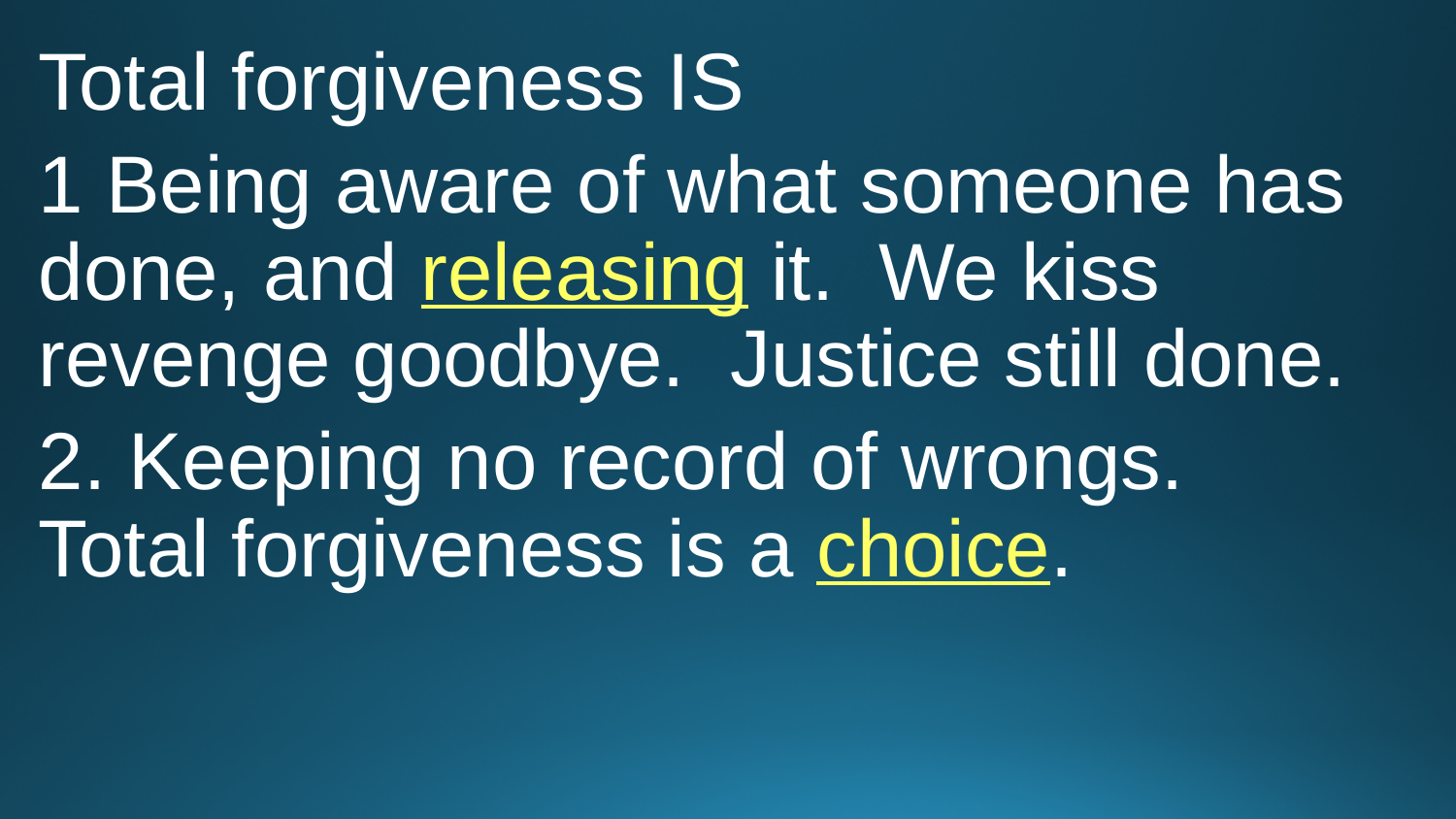

Total forgiveness IS
1 Being aware of what someone has done, and releasing it.  We kiss revenge goodbye.  Justice still done.
2. Keeping no record of wrongs.   Total forgiveness is a choice.